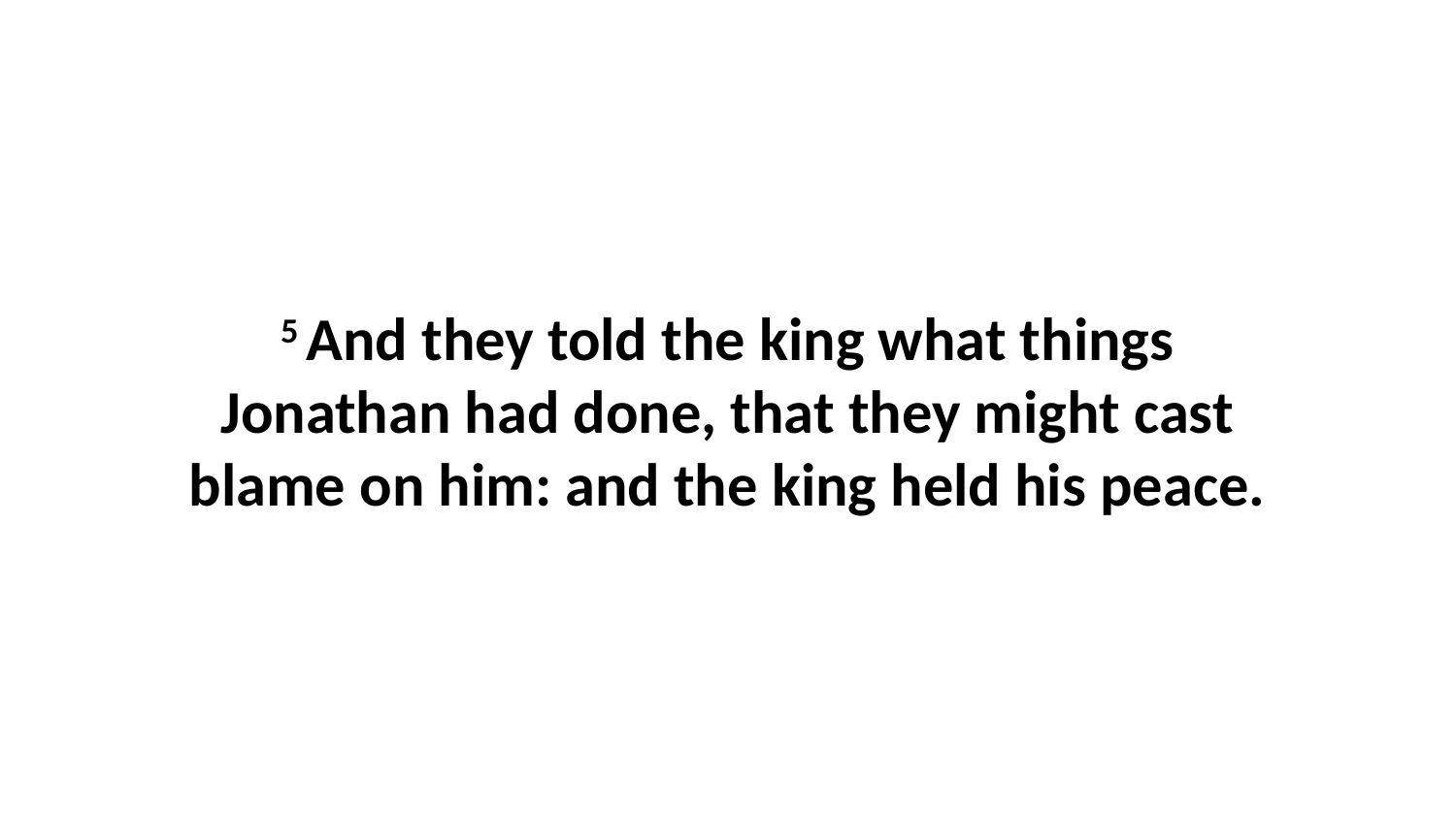

5 And they told the king what things Jonathan had done, that they might cast blame on him: and the king held his peace.